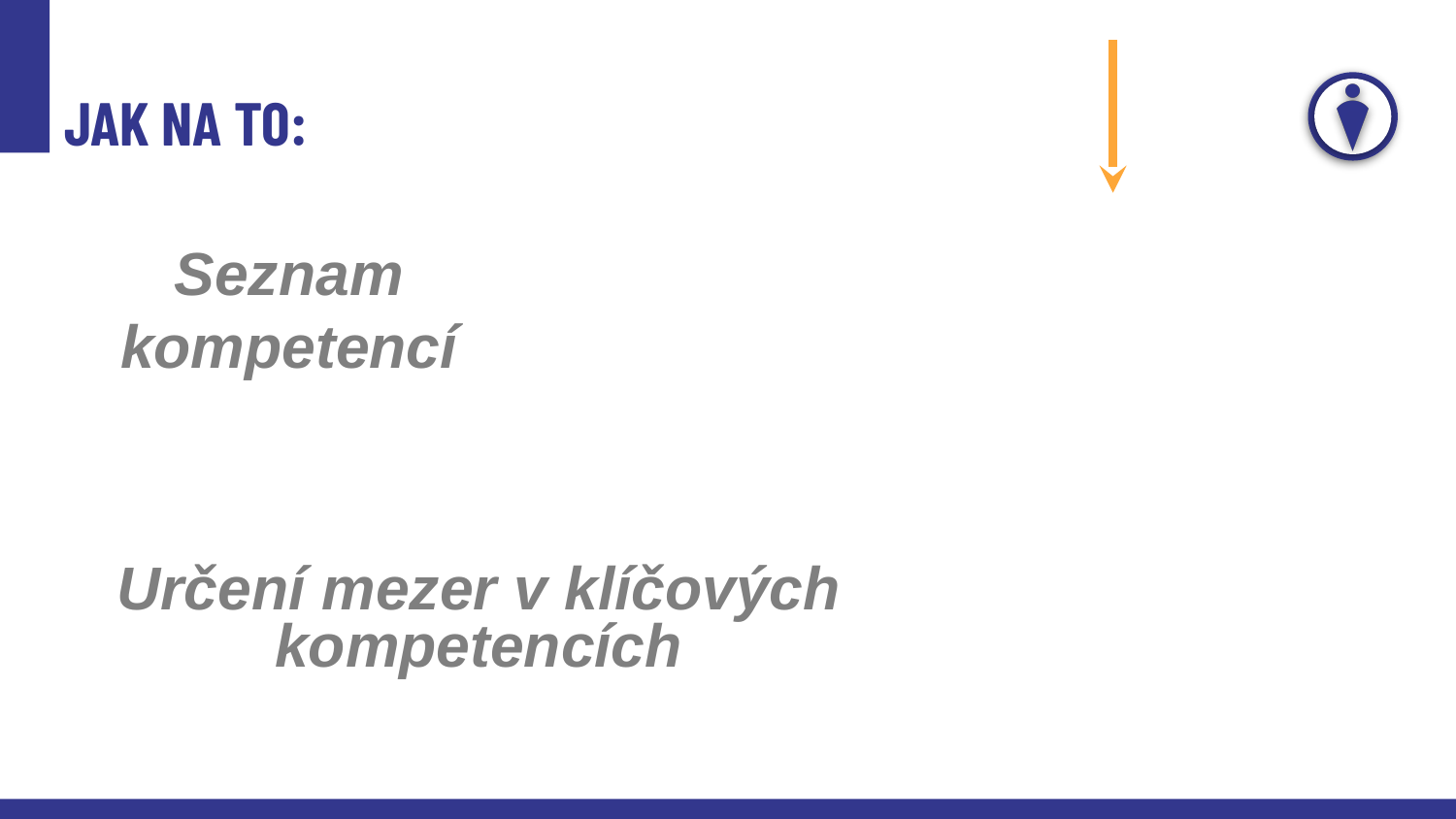

# JAK NA TO:
Seznam kompetencí
Určení mezer v klíčových kompetencích